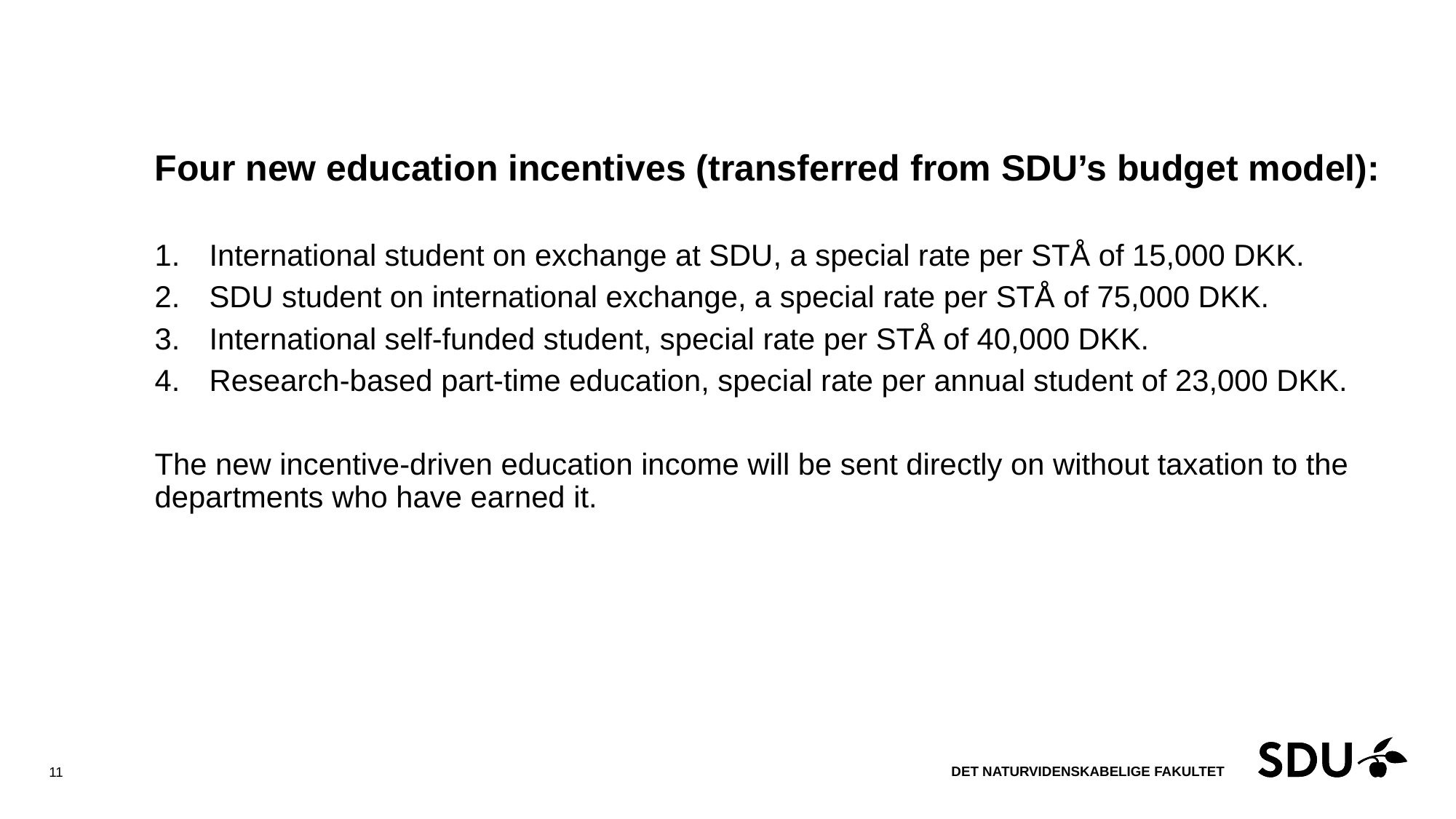

Four new education incentives (transferred from SDU’s budget model):

International student on exchange at SDU, a special rate per STÅ of 15,000 DKK.
SDU student on international exchange, a special rate per STÅ of 75,000 DKK.
International self-funded student, special rate per STÅ of 40,000 DKK.
Research-based part-time education, special rate per annual student of 23,000 DKK.

The new incentive-driven education income will be sent directly on without taxation to the departments who have earned it.

11
20-09-2016